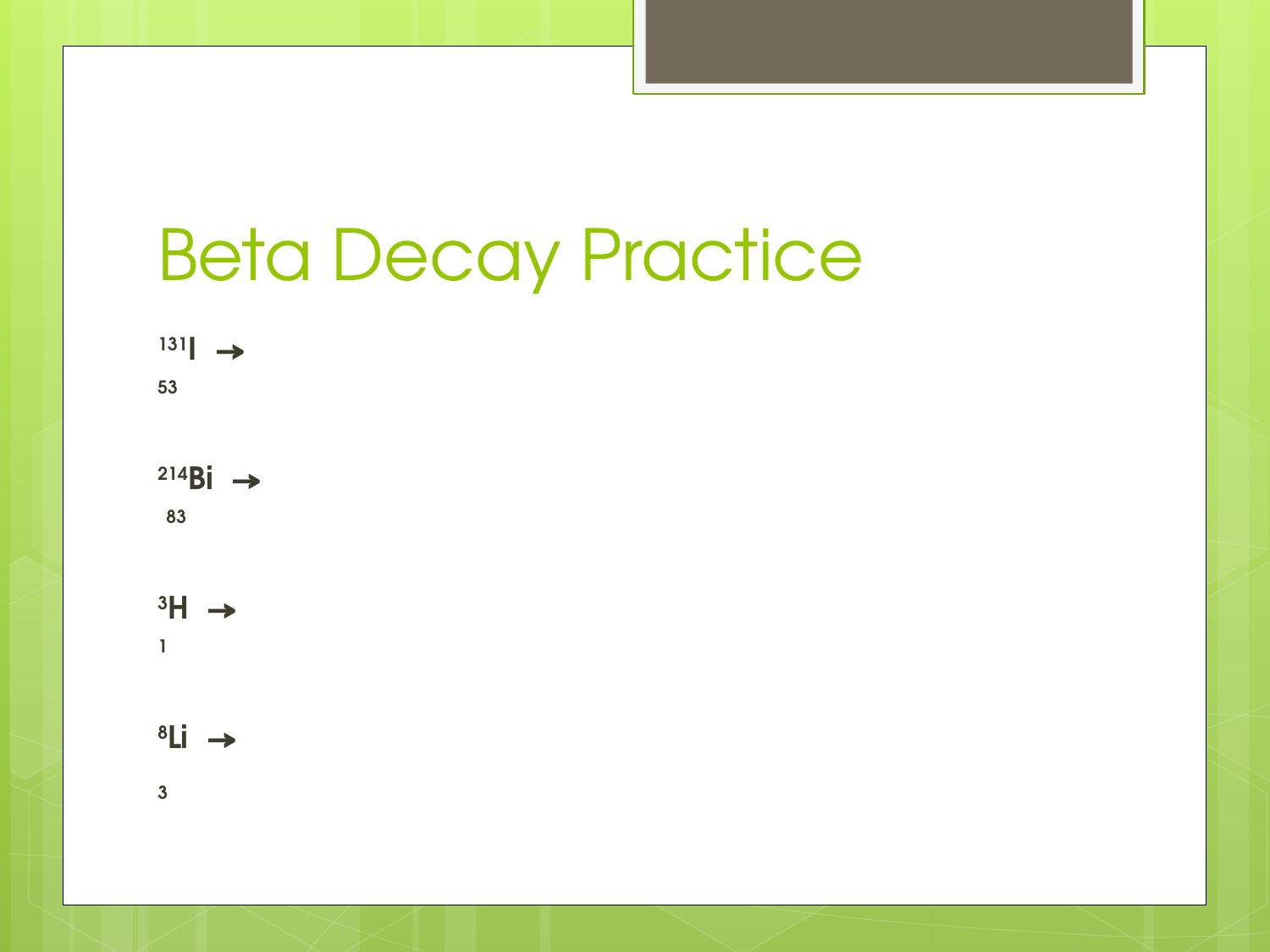

# Beta Decay Practice
131I  →
53

214Bi  →
 83

3H  →
1

8Li  →
3